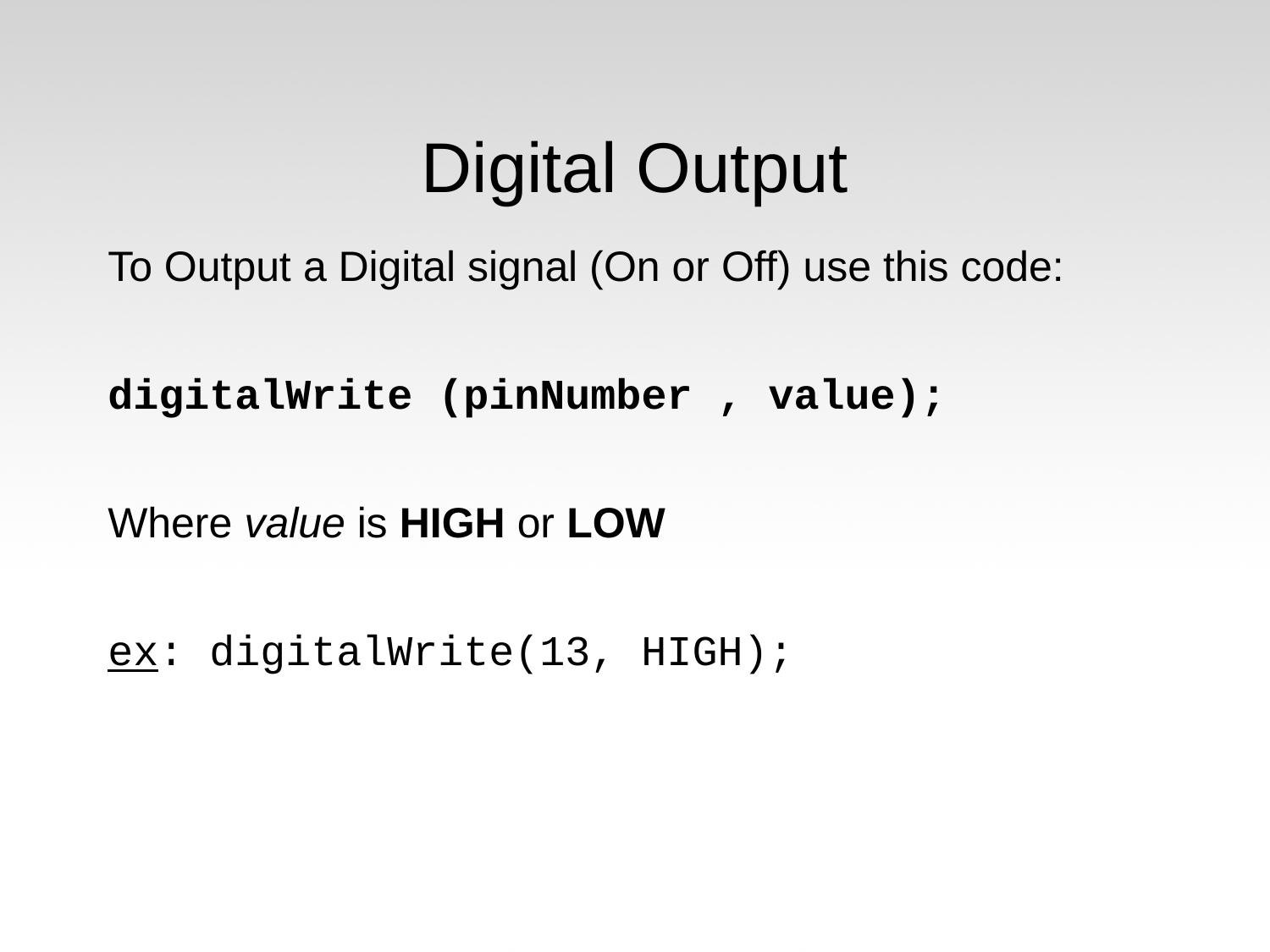

Digital Output
To Output a Digital signal (On or Off) use this code:

digitalWrite (pinNumber , value);

Where value is HIGH or LOW

ex: digitalWrite(13, HIGH);